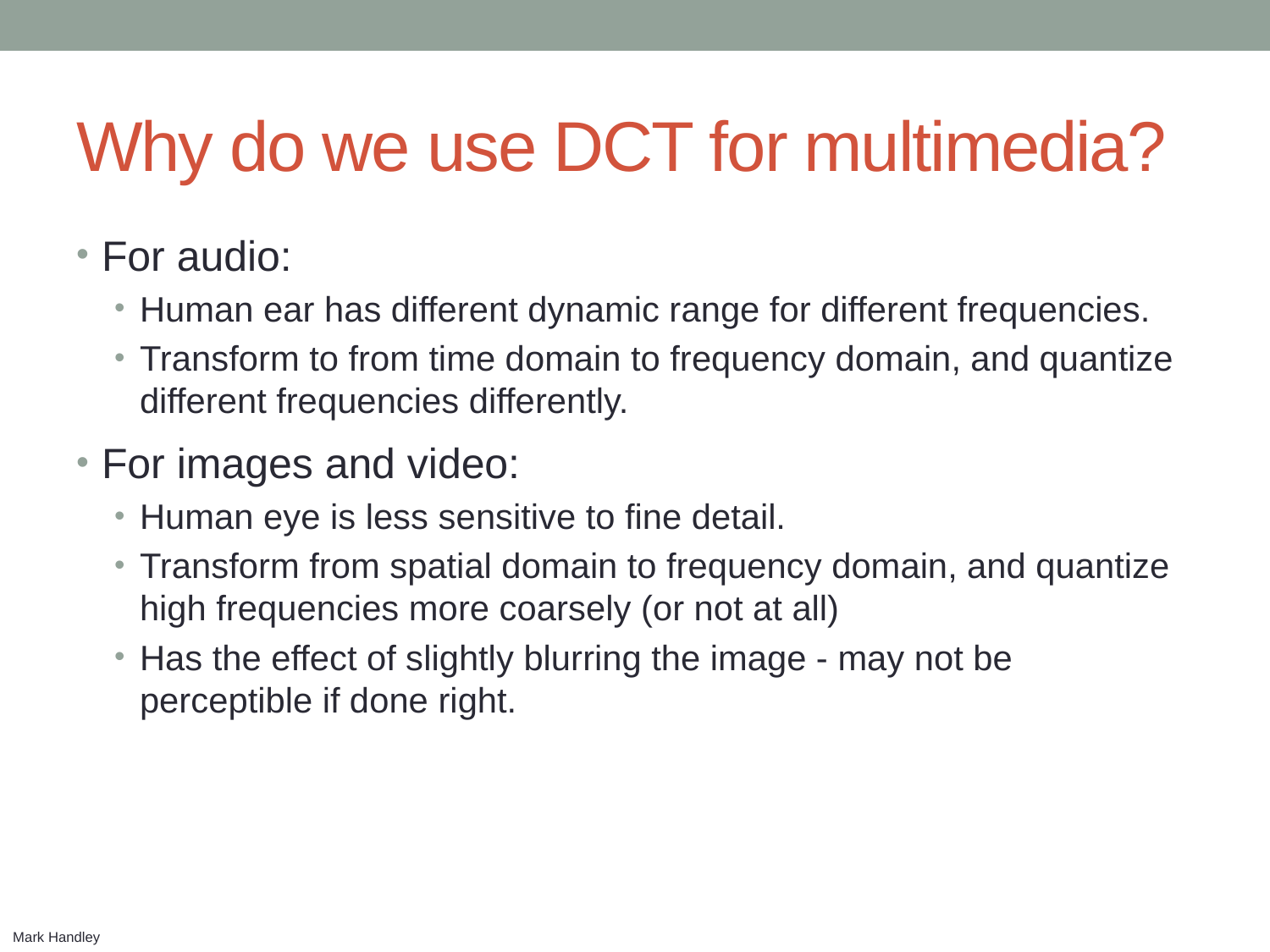

# Why do we use DCT for multimedia?
For audio:
Human ear has different dynamic range for different frequencies.
Transform to from time domain to frequency domain, and quantize different frequencies differently.
For images and video:
Human eye is less sensitive to fine detail.
Transform from spatial domain to frequency domain, and quantize high frequencies more coarsely (or not at all)
Has the effect of slightly blurring the image - may not be perceptible if done right.
Mark Handley